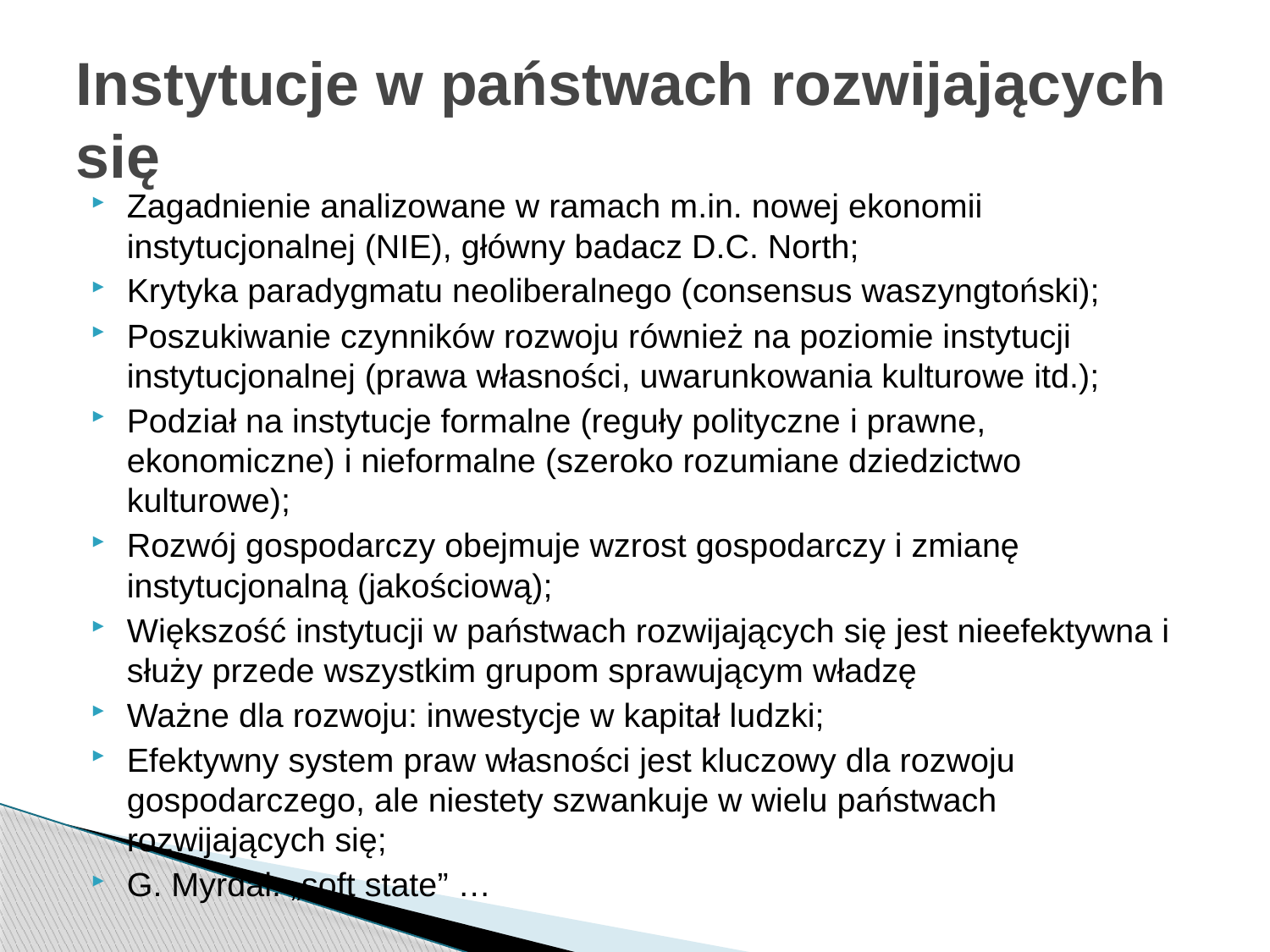

# Instytucje w państwach rozwijających się
Zagadnienie analizowane w ramach m.in. nowej ekonomii instytucjonalnej (NIE), główny badacz D.C. North;
Krytyka paradygmatu neoliberalnego (consensus waszyngtoński);
Poszukiwanie czynników rozwoju również na poziomie instytucji instytucjonalnej (prawa własności, uwarunkowania kulturowe itd.);
Podział na instytucje formalne (reguły polityczne i prawne, ekonomiczne) i nieformalne (szeroko rozumiane dziedzictwo kulturowe);
Rozwój gospodarczy obejmuje wzrost gospodarczy i zmianę instytucjonalną (jakościową);
Większość instytucji w państwach rozwijających się jest nieefektywna i służy przede wszystkim grupom sprawującym władzę
Ważne dla rozwoju: inwestycje w kapitał ludzki;
Efektywny system praw własności jest kluczowy dla rozwoju gospodarczego, ale niestety szwankuje w wielu państwach rozwijających się;
G. Myrdal: „soft state” …